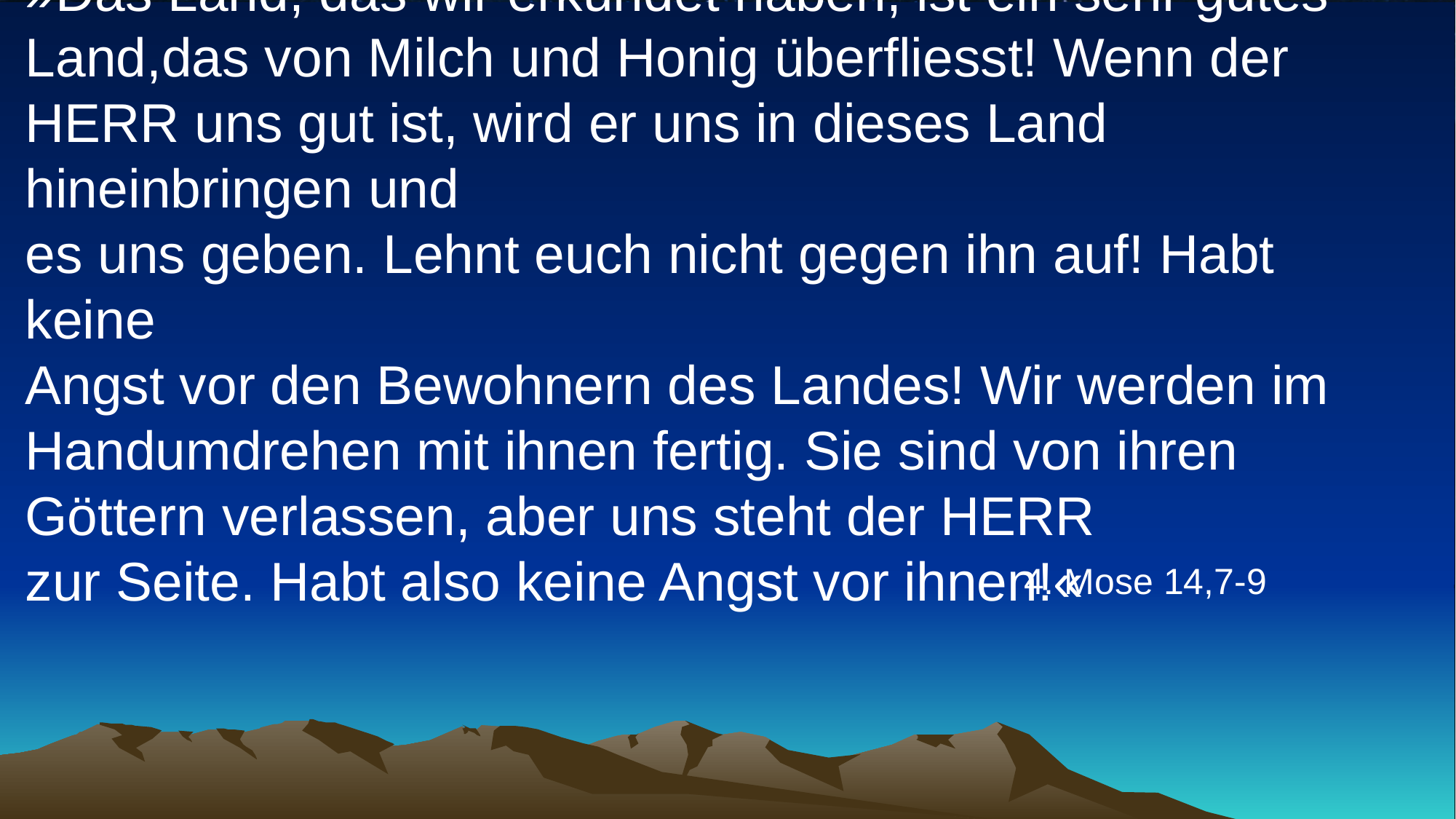

# »Das Land, das wir erkundet haben, ist ein sehr gutes Land,das von Milch und Honig überfliesst! Wenn der HERR uns gut ist, wird er uns in dieses Land hineinbringen und es uns geben. Lehnt euch nicht gegen ihn auf! Habt keine Angst vor den Bewohnern des Landes! Wir werden im Handumdrehen mit ihnen fertig. Sie sind von ihren Göttern verlassen, aber uns steht der HERR zur Seite. Habt also keine Angst vor ihnen!«
4. Mose 14,7-9